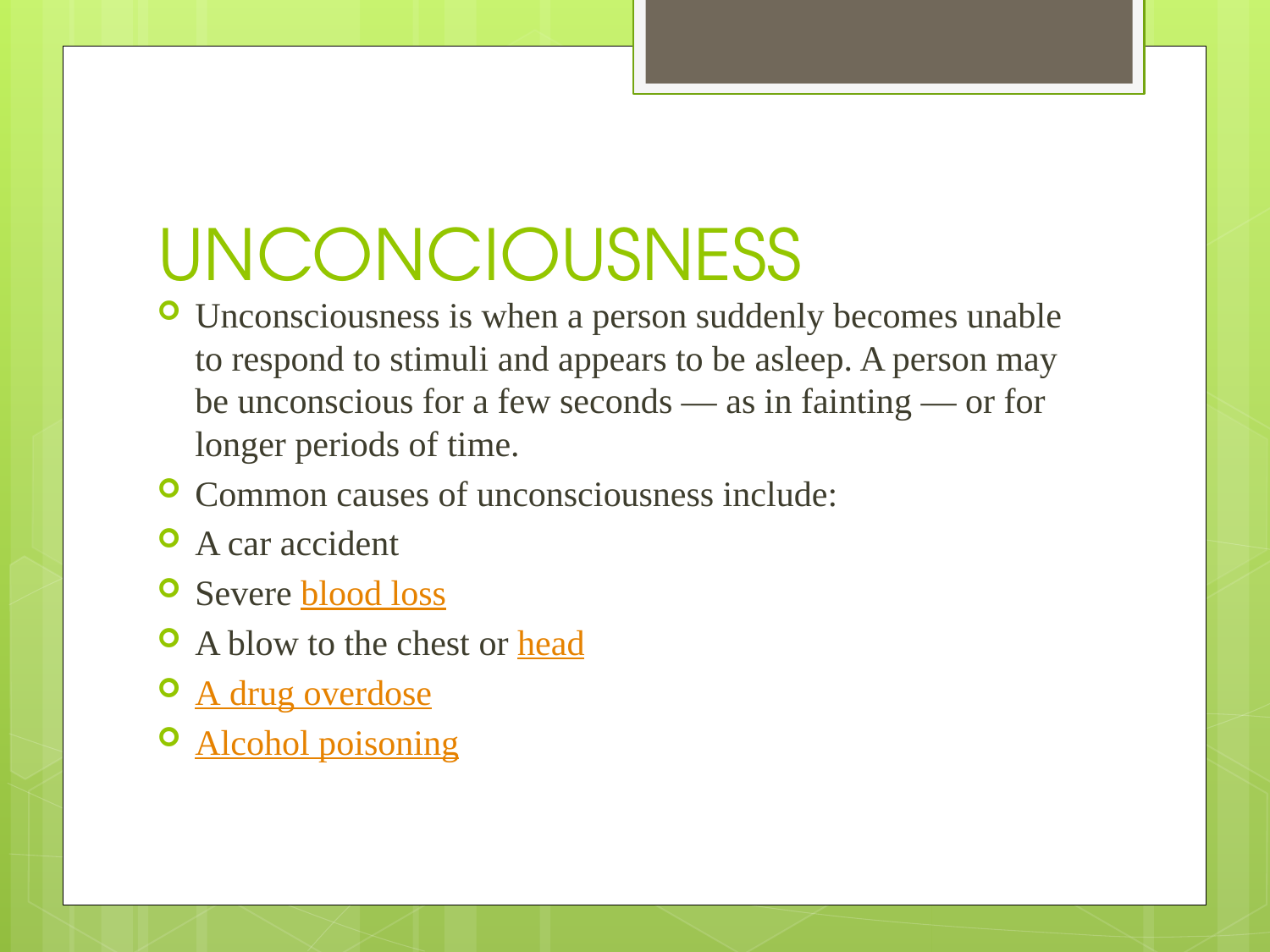

# UNCONCIOUSNESS
Unconsciousness is when a person suddenly becomes unable to respond to stimuli and appears to be asleep. A person may be unconscious for a few seconds — as in fainting — or for longer periods of time.
Common causes of unconsciousness include:
A car accident
Severe blood loss
A blow to the chest or head
A drug overdose
Alcohol poisoning